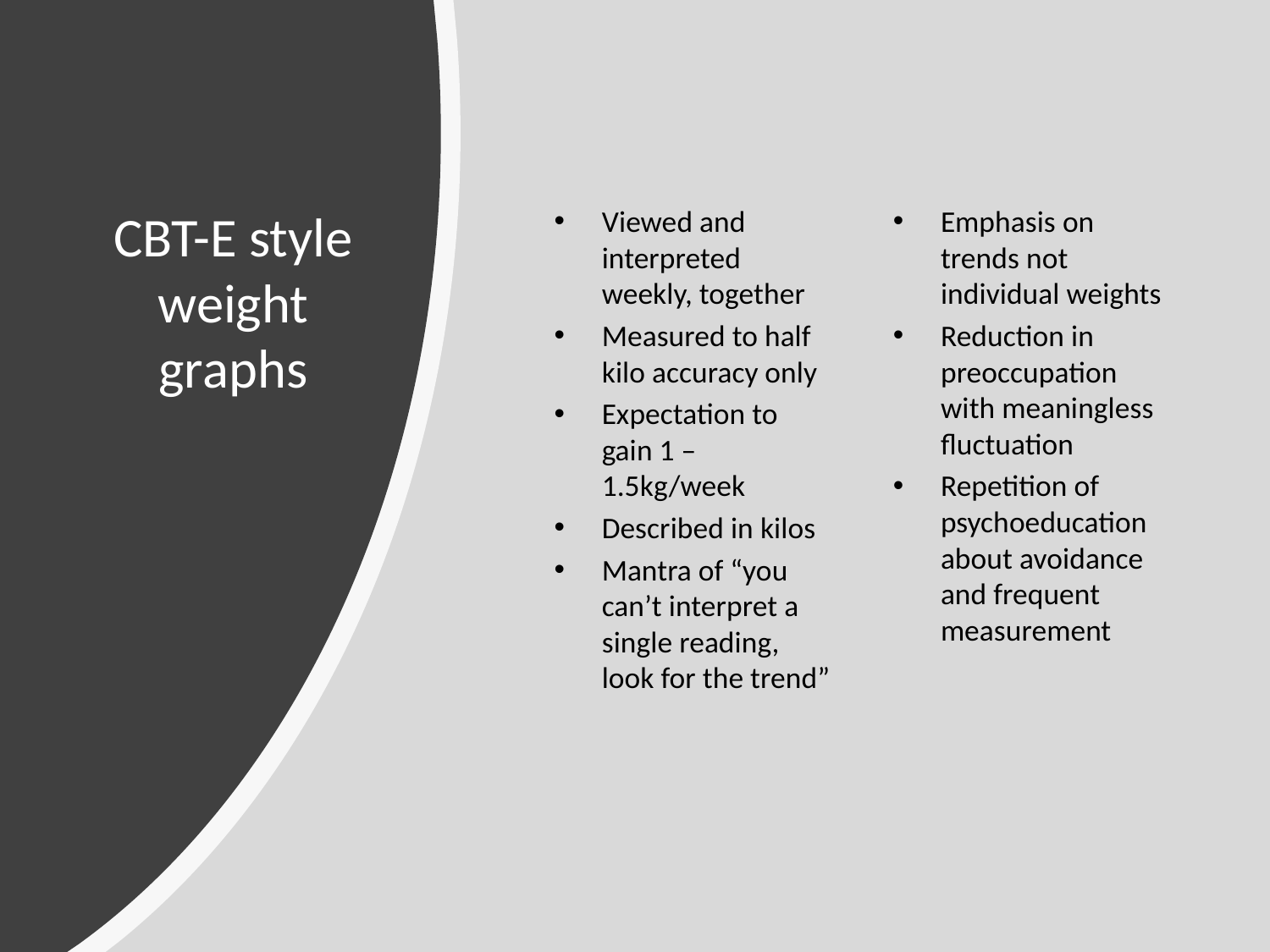

# CBT-E style weight graphs
Viewed and interpreted weekly, together
Measured to half kilo accuracy only
Expectation to gain 1 – 1.5kg/week
Described in kilos
Mantra of “you can’t interpret a single reading, look for the trend”

Emphasis on trends not individual weights
Reduction in preoccupation with meaningless fluctuation
Repetition of psychoeducation about avoidance and frequent measurement